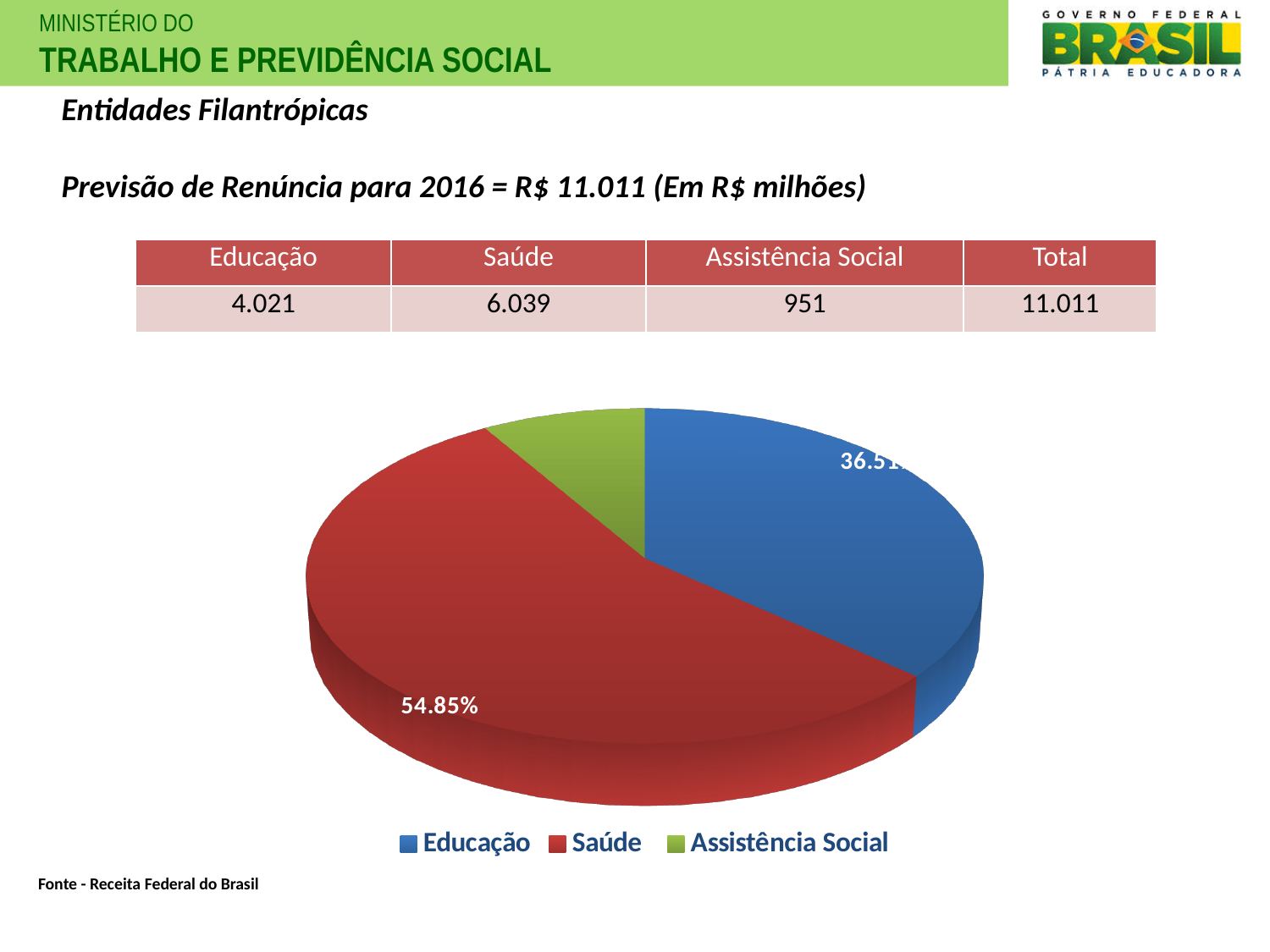

Entidades Filantrópicas

Previsão de Renúncia para 2016 = R$ 11.011 (Em R$ milhões)
| Educação | Saúde | Assistência Social | Total |
| --- | --- | --- | --- |
| 4.021 | 6.039 | 951 | 11.011 |

[unsupported chart]

Fonte - Receita Federal do Brasil